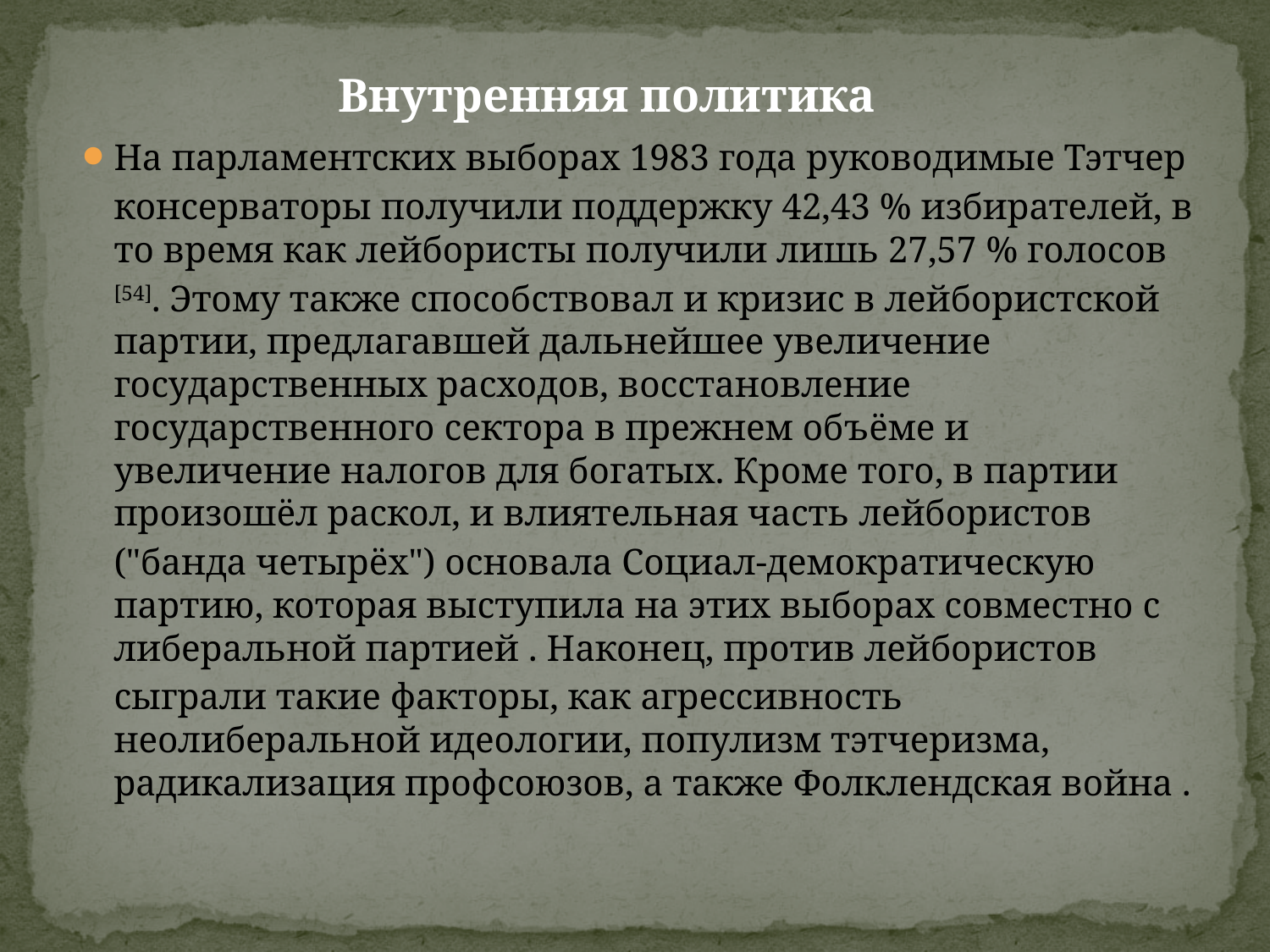

Внутренняя политика
На парламентских выборах 1983 года руководимые Тэтчер консерваторы получили поддержку 42,43 % избирателей, в то время как лейбористы получили лишь 27,57 % голосов [54]. Этому также способствовал и кризис в лейбористской партии, предлагавшей дальнейшее увеличение государственных расходов, восстановление государственного сектора в прежнем объёме и увеличение налогов для богатых. Кроме того, в партии произошёл раскол, и влиятельная часть лейбористов ("банда четырёх") основала Социал-демократическую партию, которая выступила на этих выборах совместно с либеральной партией . Наконец, против лейбористов сыграли такие факторы, как агрессивность неолиберальной идеологии, популизм тэтчеризма, радикализация профсоюзов, а также Фолклендская война .